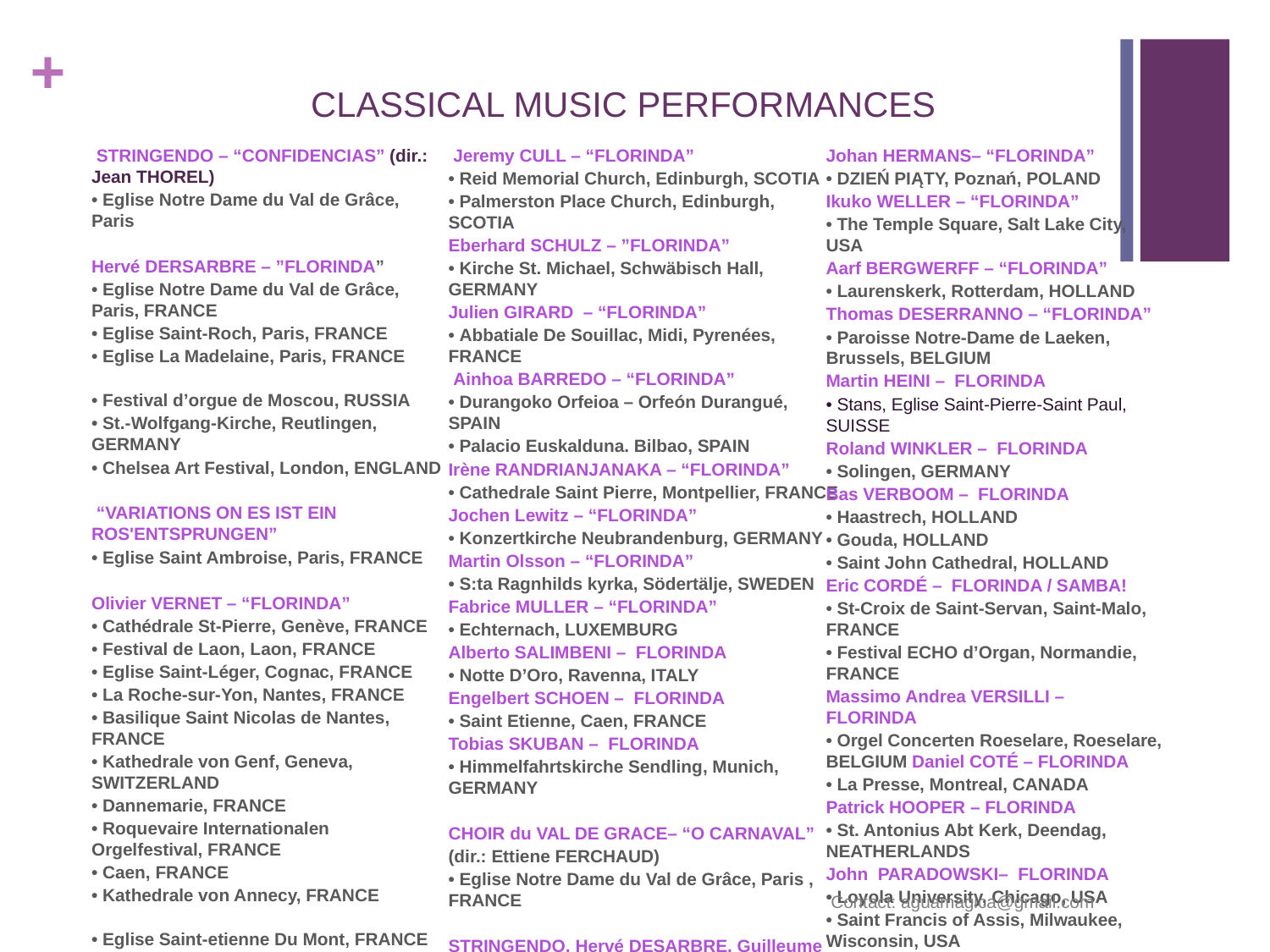

# CLASSICAL MUSIC PERFORMANCES
 STRINGENDO – “CONFIDENCIAS” (dir.: Jean THOREL)
• Eglise Notre Dame du Val de Grâce, Paris

Hervé DERSARBRE – ”FLORINDA”
• Eglise Notre Dame du Val de Grâce, Paris, FRANCE
• Eglise Saint-Roch, Paris, FRANCE
• Eglise La Madelaine, Paris, FRANCE
• Festival d’orgue de Moscou, RUSSIA
• St.-Wolfgang-Kirche, Reutlingen, GERMANY
• Chelsea Art Festival, London, ENGLAND

 “VARIATIONS ON ES IST EIN ROS'ENTSPRUNGEN”
• Eglise Saint Ambroise, Paris, FRANCE

Olivier VERNET – “FLORINDA”
• Cathédrale St-Pierre, Genève, FRANCE
• Festival de Laon, Laon, FRANCE
• Eglise Saint-Léger, Cognac, FRANCE
• La Roche-sur-Yon, Nantes, FRANCE
• Basilique Saint Nicolas de Nantes, FRANCE
• Kathedrale von Genf, Geneva, SWITZERLAND
• Dannemarie, FRANCE
• Roquevaire Internationalen Orgelfestival, FRANCE
• Caen, FRANCE
• Kathedrale von Annecy, FRANCE
• Eglise Saint-etienne Du Mont, FRANCE
• France Télévisions (salle Olivier Messiaen), FRANCE
• Stansstad, Nidwalden, SWITZERLAND
• Trinity College Organ Series, USA
• NPR National Public Radio, Program # 0616, USA
• Mariehamn, S:t Görans kyrk, FINLAND
• Salle Philarmonique, Lüttich, FRANCE
• Salle Philarmonique, Liege, FRANCE
 Jeremy CULL – “FLORINDA”
• Reid Memorial Church, Edinburgh, SCOTIA
• Palmerston Place Church, Edinburgh, SCOTIA
Eberhard SCHULZ – ”FLORINDA”
• Kirche St. Michael, Schwäbisch Hall, GERMANY
Julien GIRARD  – “FLORINDA”
• Abbatiale De Souillac, Midi, Pyrenées, FRANCE
 Ainhoa BARREDO – “FLORINDA”
• Durangoko Orfeioa – Orfeón Durangué, SPAIN
• Palacio Euskalduna. Bilbao, SPAIN
Irène RANDRIANJANAKA – “FLORINDA”
• Cathedrale Saint Pierre, Montpellier, FRANCE
Jochen Lewitz – “FLORINDA”
• Konzertkirche Neubrandenburg, GERMANY
Martin Olsson – “FLORINDA”
• S:ta Ragnhilds kyrka, Södertälje, SWEDEN
Fabrice MULLER – “FLORINDA”
• Echternach, LUXEMBURG
Alberto SALIMBENI –  FLORINDA
• Notte D’Oro, Ravenna, ITALY
Engelbert SCHOEN –  FLORINDA
• Saint Etienne, Caen, FRANCE
Tobias SKUBAN –  FLORINDA
• Himmelfahrtskirche Sendling, Munich, GERMANY

CHOIR du VAL DE GRACE– “O CARNAVAL”
(dir.: Ettiene FERCHAUD)
• Eglise Notre Dame du Val de Grâce, Paris , FRANCE

STRINGENDO, Hervé DESARBRE, Guilleume HODEAU  –
 “VANIDAD DE LAS RIQUEZAS” (dir.: Jean THOREL)
• Eglise Notre Dame du Val de Grâce, Paris, FRANCE

Johan HERMANS– “FLORINDA”
• DZIEŃ PIĄTY, Poznań, POLAND
Ikuko WELLER – “FLORINDA”
• The Temple Square, Salt Lake City, USA
Aarf BERGWERFF – “FLORINDA”
• Laurenskerk, Rotterdam, HOLLAND
Thomas DESERRANNO – “FLORINDA”
• Paroisse Notre-Dame de Laeken, Brussels, BELGIUM
Martin HEINI –  FLORINDA
• Stans, Eglise Saint-Pierre-Saint Paul, SUISSE
Roland WINKLER –  FLORINDA
• Solingen, GERMANY
Bas VERBOOM –  FLORINDA
• Haastrech, HOLLAND
• Gouda, HOLLAND
• Saint John Cathedral, HOLLAND
Eric CORDÉ –  FLORINDA / SAMBA!
• St-Croix de Saint-Servan, Saint-Malo, FRANCE
• Festival ECHO d’Organ, Normandie, FRANCE
Massimo Andrea VERSILLI –  FLORINDA
• Orgel Concerten Roeselare, Roeselare, BELGIUM Daniel COTÉ – FLORINDA
• La Presse, Montreal, CANADA
Patrick HOOPER – FLORINDA
• St. Antonius Abt Kerk, Deendag, NEATHERLANDS
John  PARADOWSKI–  FLORINDA
• Loyola University, Chicago, USA
• Saint Francis of Assis, Milwaukee, Wisconsin, USA
Domitila BALLESTREROS –  FLORINDA
• Santa Croce, Puglia, ITALY
Laurie RYAN –  FLORINDA
• Holy Comforter’s Great Hall, Burlington, USA

Contact: aguamagica@gmail.com